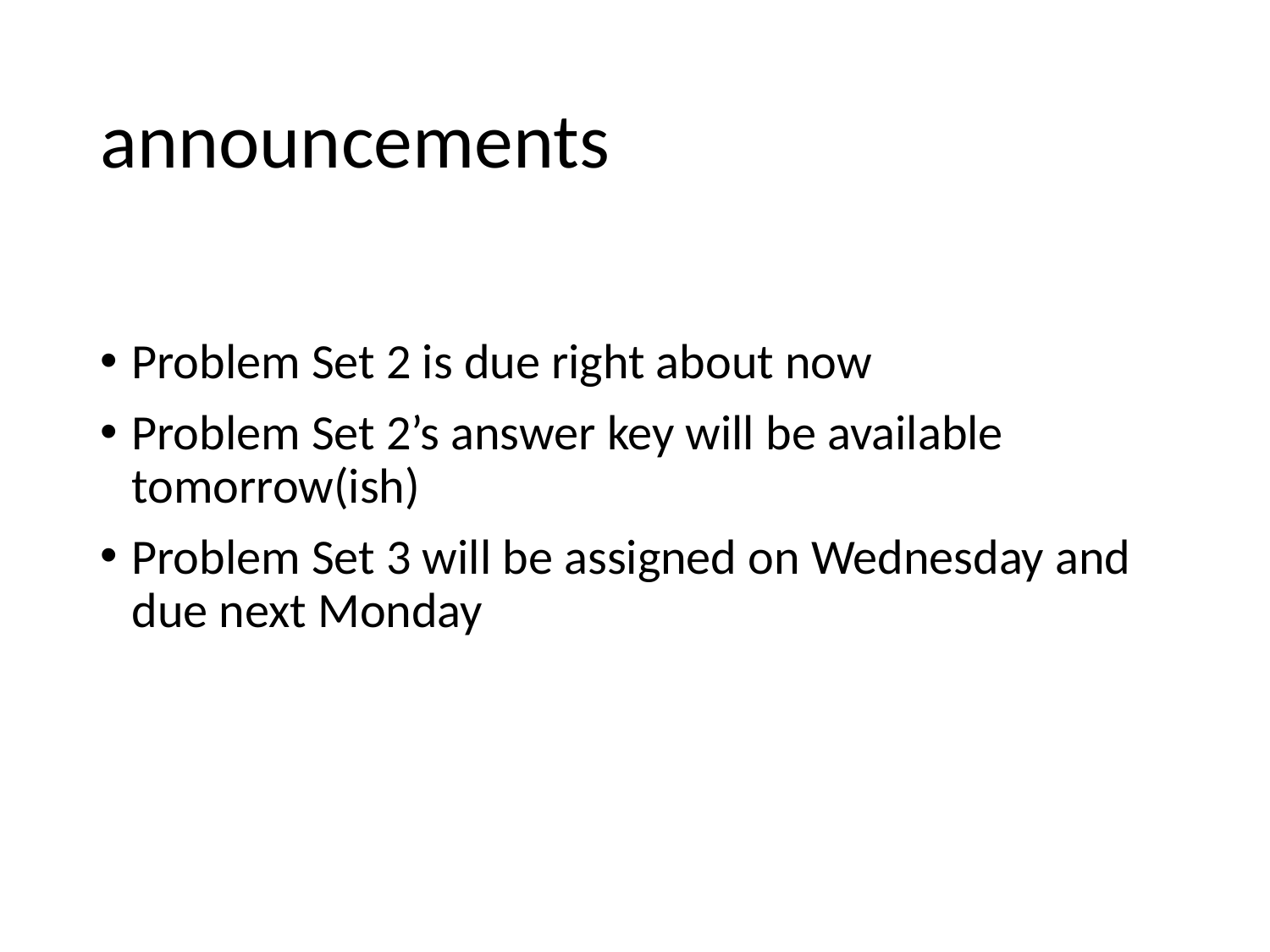

# announcements

Problem Set 2 is due right about now
Problem Set 2’s answer key will be available tomorrow(ish)
Problem Set 3 will be assigned on Wednesday and due next Monday